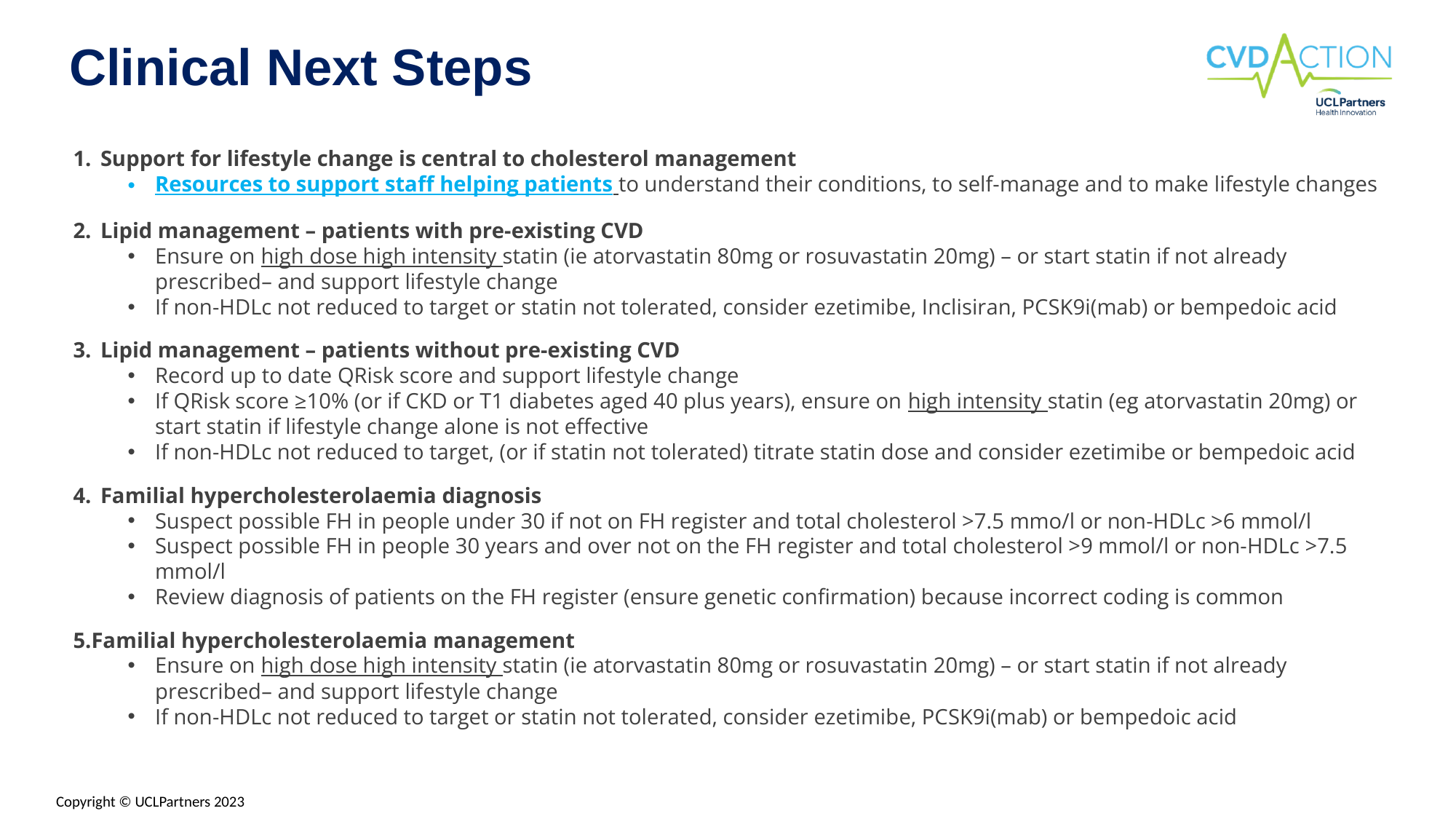

# Clinical Next Steps
Support for lifestyle change is central to cholesterol management
Resources to support staff helping patients to understand their conditions, to self-manage and to make lifestyle changes
Lipid management – patients with pre-existing CVD
Ensure on high dose high intensity statin (ie atorvastatin 80mg or rosuvastatin 20mg) – or start statin if not already prescribed– and support lifestyle change
If non-HDLc not reduced to target or statin not tolerated, consider ezetimibe, Inclisiran, PCSK9i(mab) or bempedoic acid
Lipid management – patients without pre-existing CVD
Record up to date QRisk score and support lifestyle change
If QRisk score ≥10% (or if CKD or T1 diabetes aged 40 plus years), ensure on high intensity statin (eg atorvastatin 20mg) or start statin if lifestyle change alone is not effective
If non-HDLc not reduced to target, (or if statin not tolerated) titrate statin dose and consider ezetimibe or bempedoic acid
Familial hypercholesterolaemia diagnosis
Suspect possible FH in people under 30 if not on FH register and total cholesterol >7.5 mmo/l or non-HDLc >6 mmol/l
Suspect possible FH in people 30 years and over not on the FH register and total cholesterol >9 mmol/l or non-HDLc >7.5 mmol/l
Review diagnosis of patients on the FH register (ensure genetic confirmation) because incorrect coding is common
Familial hypercholesterolaemia management
Ensure on high dose high intensity statin (ie atorvastatin 80mg or rosuvastatin 20mg) – or start statin if not already prescribed– and support lifestyle change
If non-HDLc not reduced to target or statin not tolerated, consider ezetimibe, PCSK9i(mab) or bempedoic acid